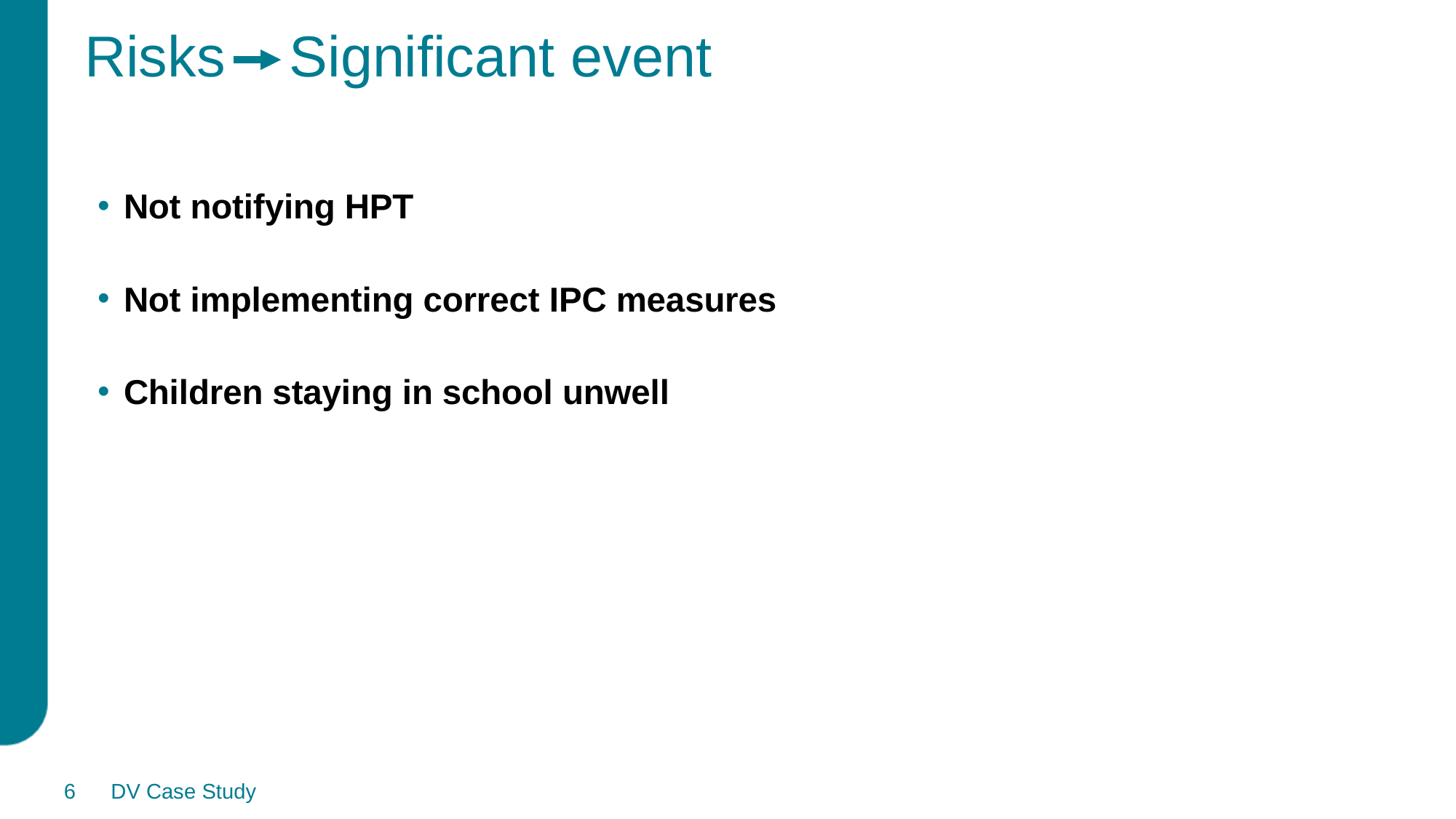

# Risks    Significant event
Not notifying HPT
Not implementing correct IPC measures
Children staying in school unwell

6
DV Case Study